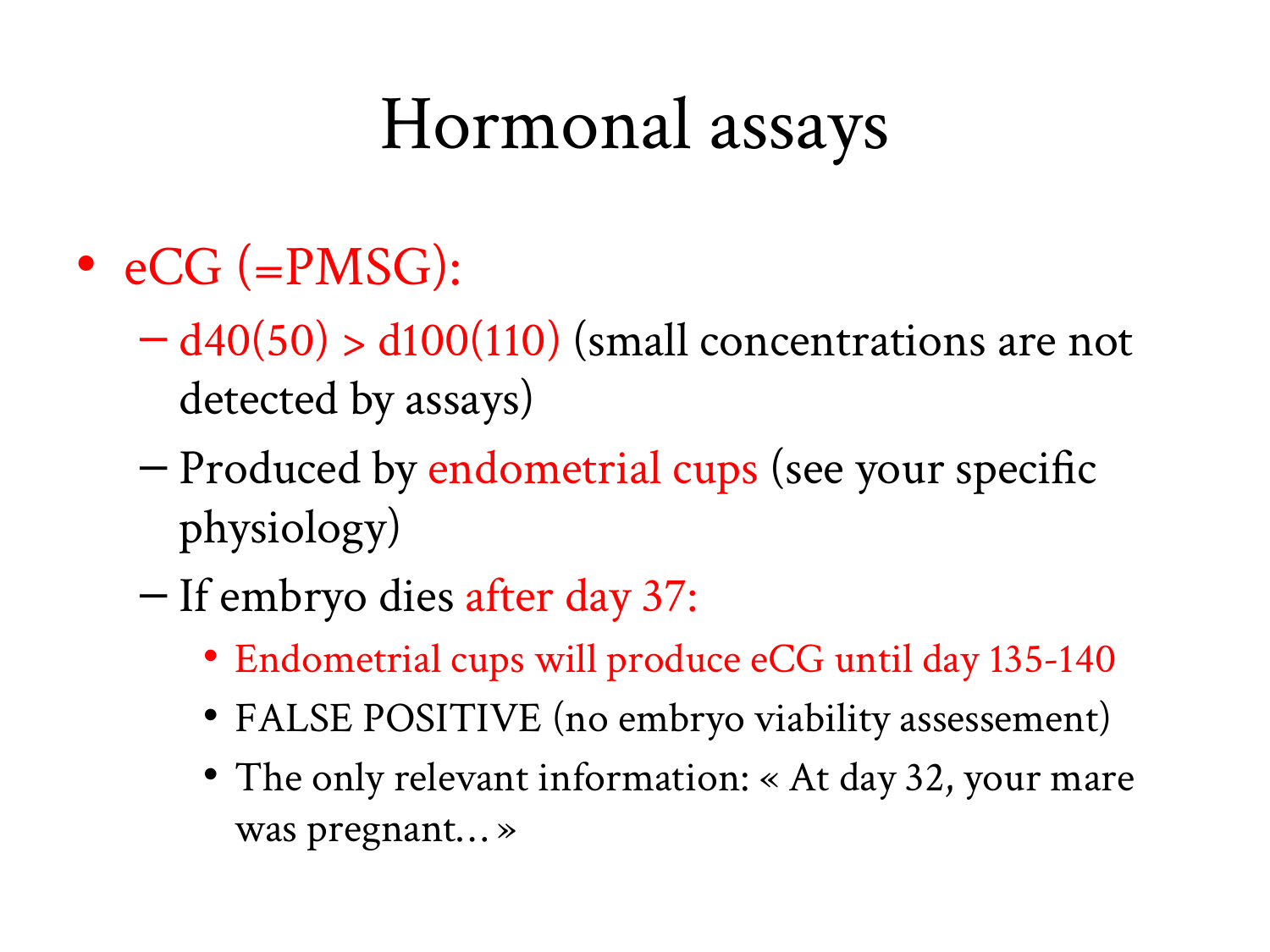

# Hormonal assays
eCG (=PMSG):
d40(50) > d100(110) (small concentrations are not detected by assays)
Produced by endometrial cups (see your specific physiology)
If embryo dies after day 37:
Endometrial cups will produce eCG until day 135-140
FALSE POSITIVE (no embryo viability assessement)
The only relevant information: « At day 32, your mare was pregnant… »